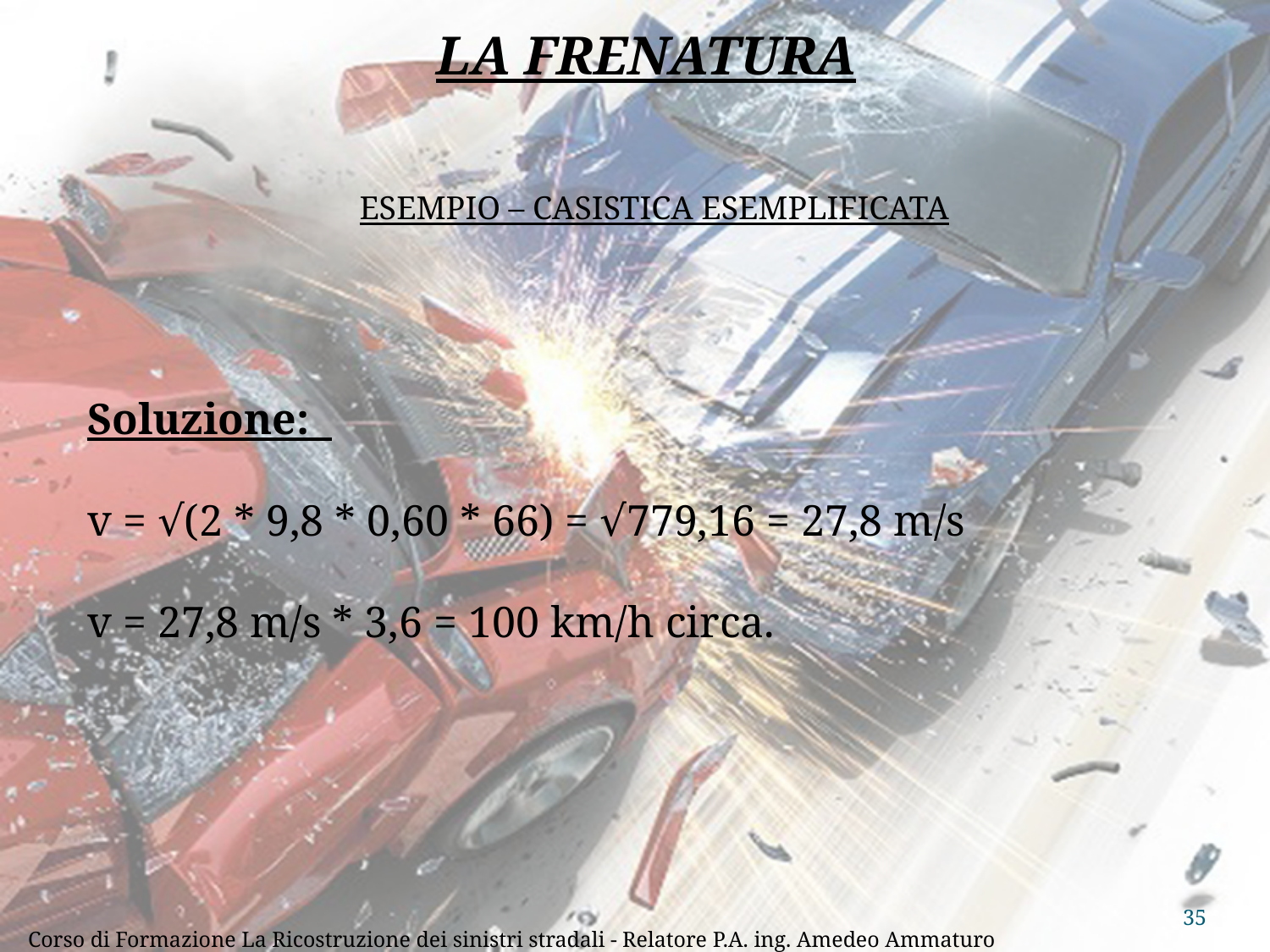

LA FRENATURA
ESEMPIO – CASISTICA ESEMPLIFICATA
Soluzione:

v = √(2 * 9,8 * 0,60 * 66) = √779,16 = 27,8 m/s

v = 27,8 m/s * 3,6 = 100 km/h circa.
35
Corso di Formazione La Ricostruzione dei sinistri stradali - Relatore P.A. ing. Amedeo Ammaturo